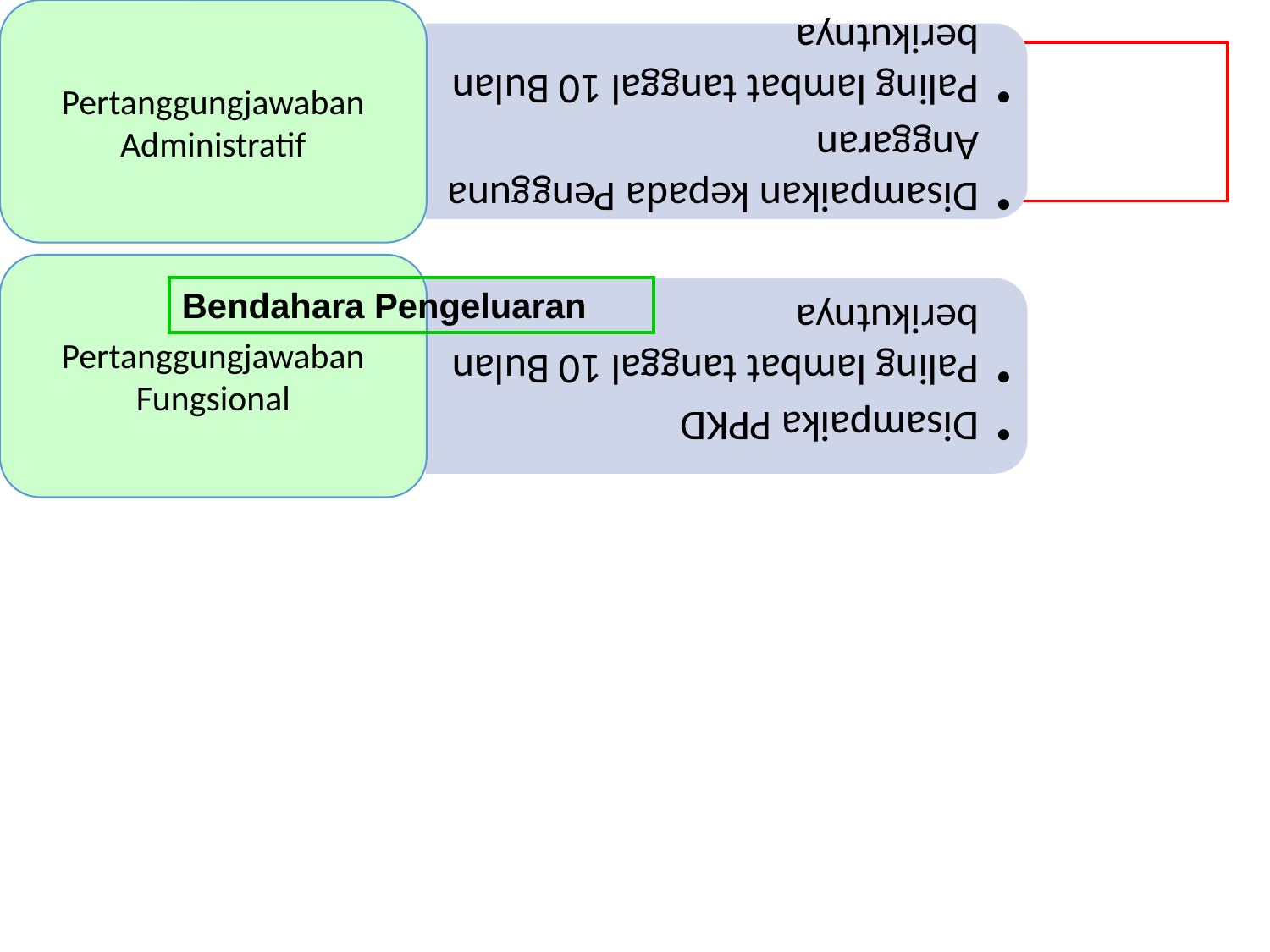

Pertanggungjawaban
Bendahara Pengeluaran
Bendahara Pengeluaran

Disampaikan kepada Pengguna Anggaran
Paling lambat tanggal 10 Bulan berikutnya

Pertanggungjawaban Administratif
Disampaika PPKD
Paling lambat tanggal 10 Bulan berikutnya
Pertanggungjawaban Fungsional